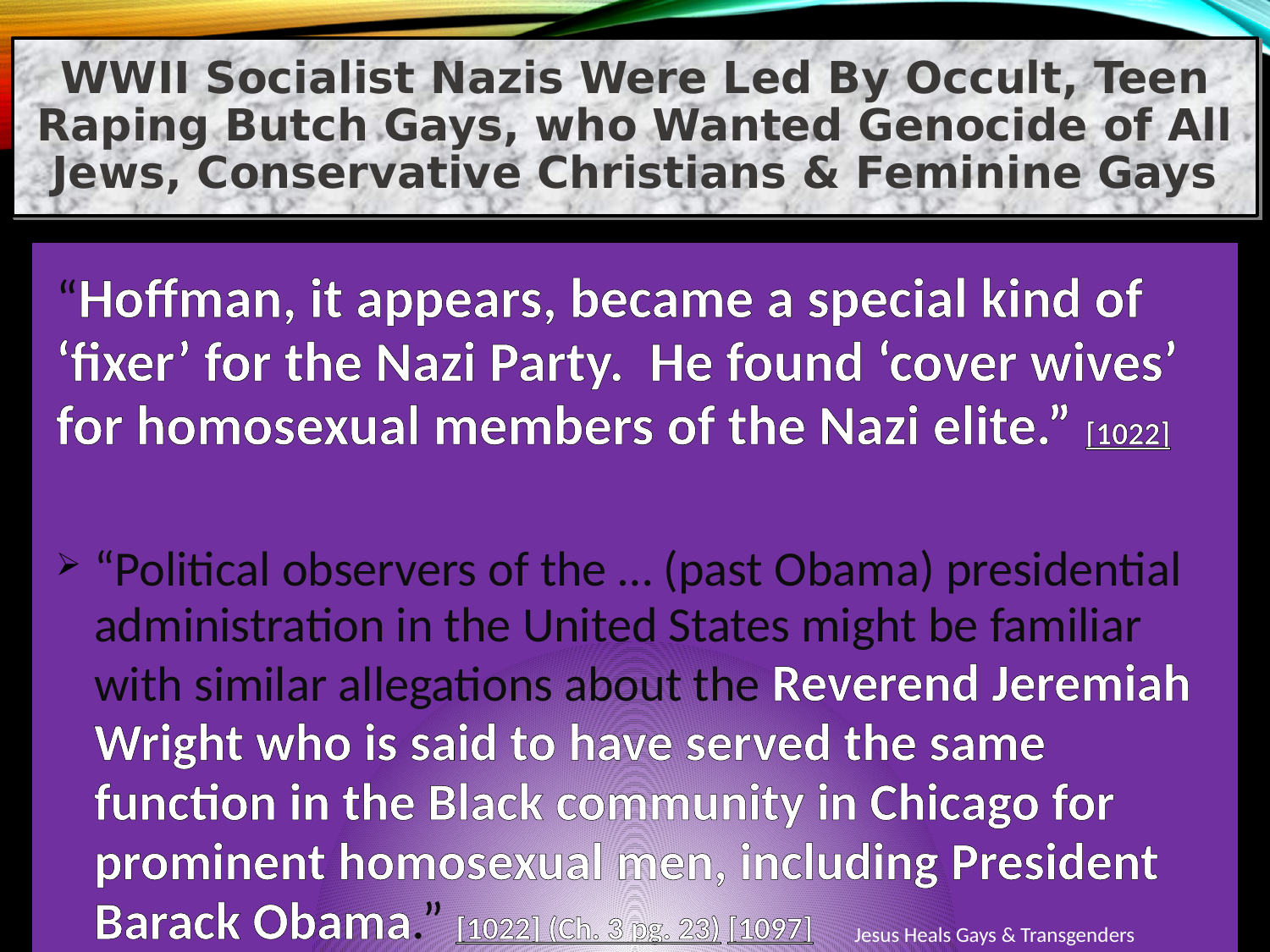

WWII Socialist Nazis Were Led By Occult, Teen Raping Butch Gays, who Wanted Genocide of All Jews, Conservative Christians & Feminine Gays
“Hoffman, it appears, became a special kind of ‘fixer’ for the Nazi Party.  He found ‘cover wives’ for homosexual members of the Nazi elite.” [1022]
“Political observers of the … (past Obama) presidential administration in the United States might be familiar with similar allegations about the Reverend Jeremiah Wright who is said to have served the same function in the Black community in Chicago for prominent homosexual men, including President Barack Obama.” [1022] (Ch. 3 pg. 23) [1097]
Jesus Heals Gays & Transgenders